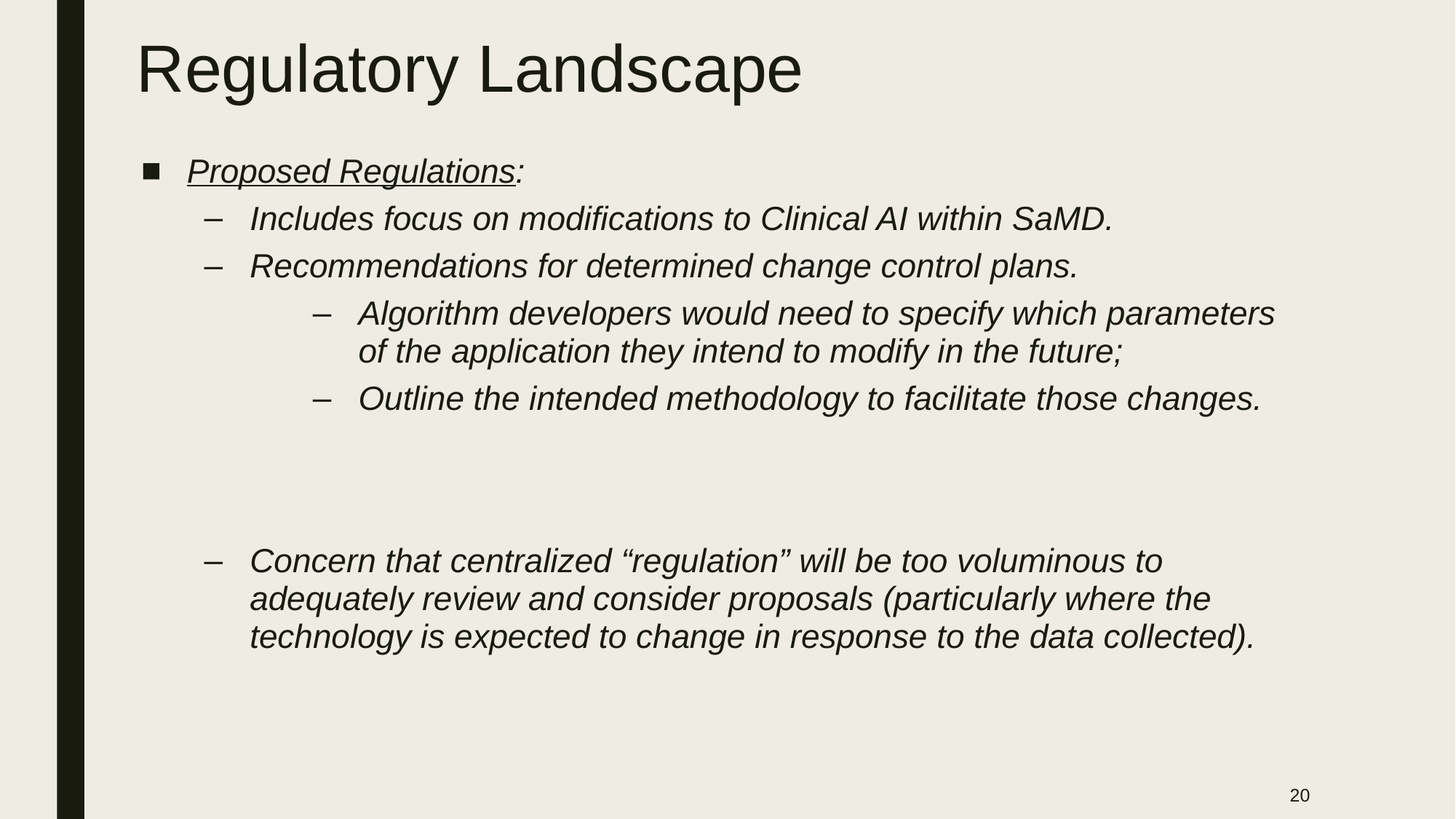

# Regulatory Landscape
Proposed Regulations:
Includes focus on modifications to Clinical AI within SaMD.
Recommendations for determined change control plans.
Algorithm developers would need to specify which parameters of the application they intend to modify in the future;
Outline the intended methodology to facilitate those changes.

Concern that centralized “regulation” will be too voluminous to adequately review and consider proposals (particularly where the technology is expected to change in response to the data collected).

20